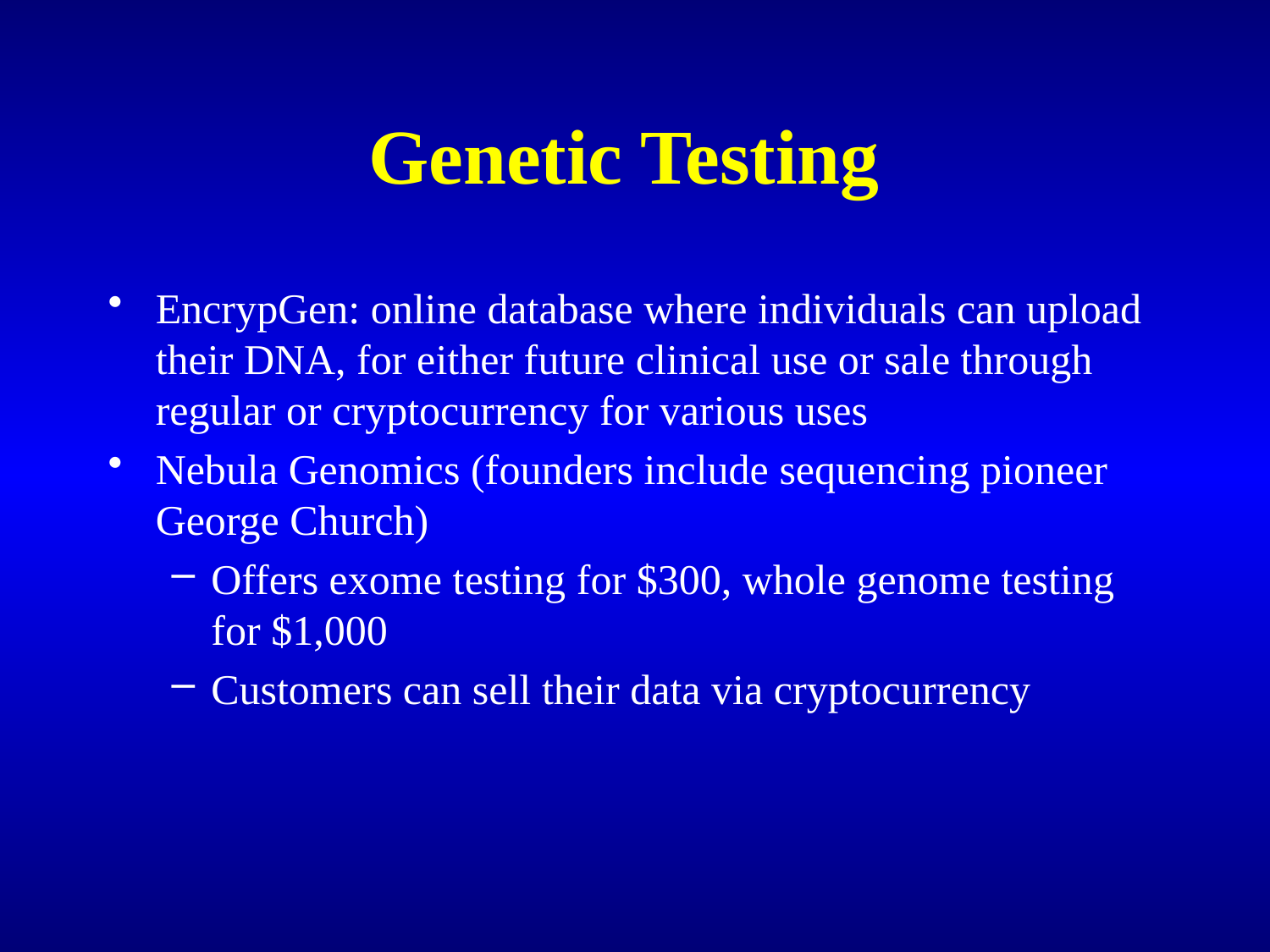

# Genetic Testing
EncrypGen: online database where individuals can upload their DNA, for either future clinical use or sale through regular or cryptocurrency for various uses
Nebula Genomics (founders include sequencing pioneer George Church)
Offers exome testing for $300, whole genome testing for $1,000
Customers can sell their data via cryptocurrency